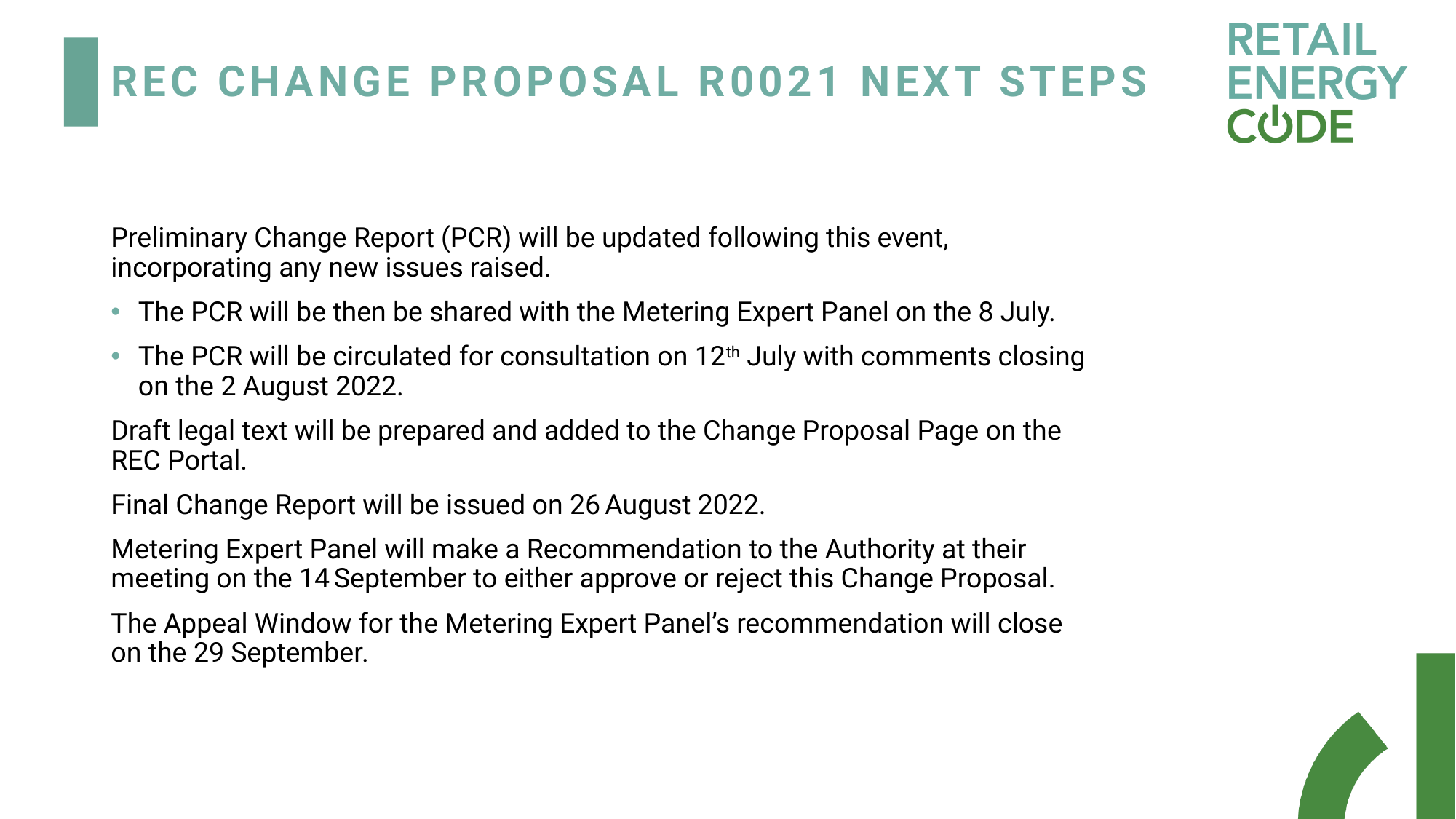

# REC change proposal r0021 next steps
Preliminary Change Report (PCR) will be updated following this event, incorporating any new issues raised.
The PCR will be then be shared with the Metering Expert Panel on the 8 July.
The PCR will be circulated for consultation on 12th July with comments closing on the 2 August 2022.
Draft legal text will be prepared and added to the Change Proposal Page on the REC Portal.
Final Change Report will be issued on 26 August 2022.
Metering Expert Panel will make a Recommendation to the Authority at their meeting on the 14 September to either approve or reject this Change Proposal.
The Appeal Window for the Metering Expert Panel’s recommendation will close on the 29 September.